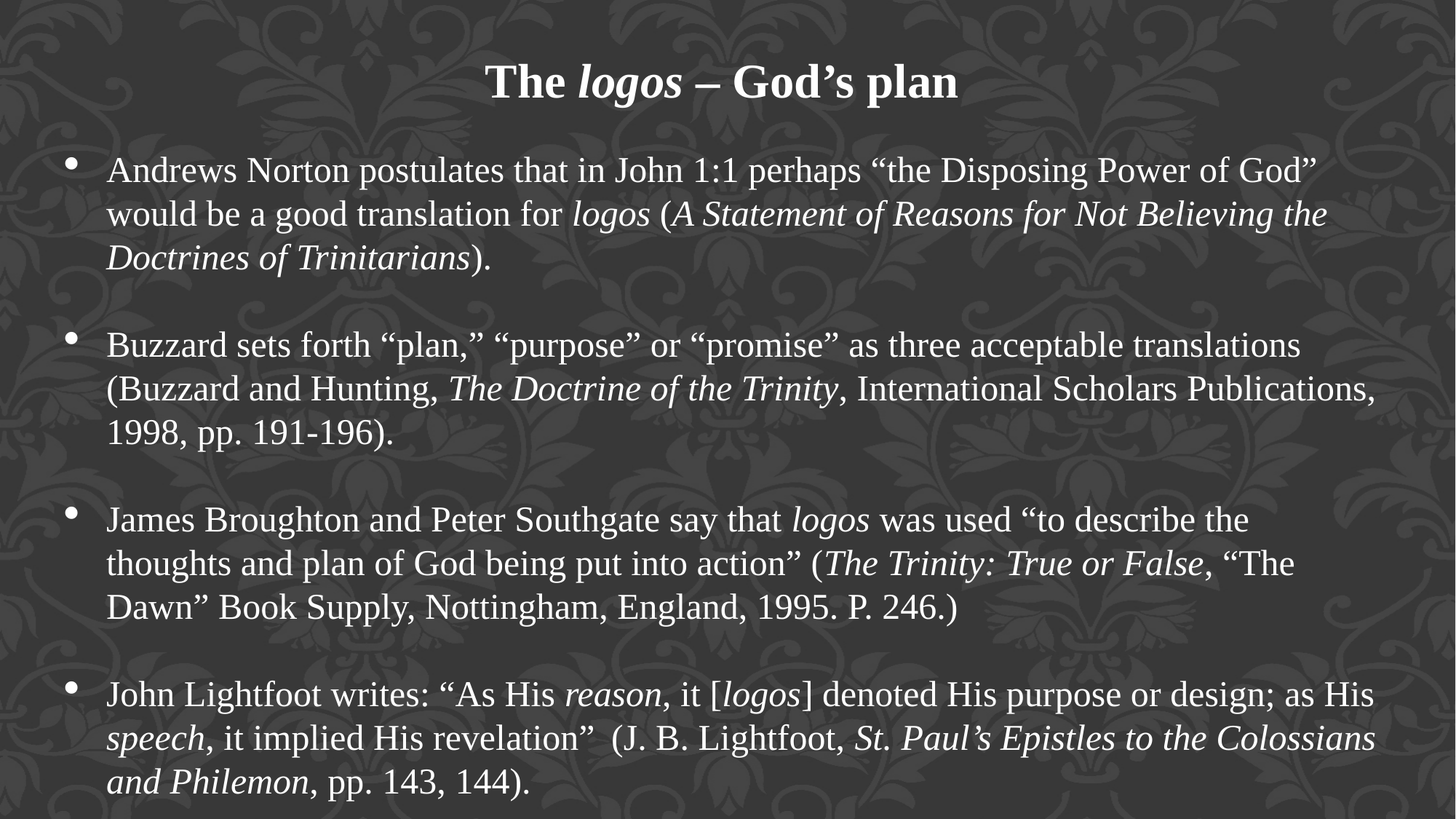

The logos – God’s plan
Andrews Norton postulates that in John 1:1 perhaps “the Disposing Power of God” would be a good translation for logos (A Statement of Reasons for Not Believing the Doctrines of Trinitarians).

Buzzard sets forth “plan,” “purpose” or “promise” as three acceptable translations (Buzzard and Hunting, The Doctrine of the Trinity, International Scholars Publications, 1998, pp. 191-196).

James Broughton and Peter Southgate say that logos was used “to describe the thoughts and plan of God being put into action” (The Trinity: True or False, “The Dawn” Book Supply, Nottingham, England, 1995. P. 246.)

John Lightfoot writes: “As His reason, it [logos] denoted His purpose or design; as His speech, it implied His revelation”  (J. B. Lightfoot, St. Paul’s Epistles to the Colossians and Philemon, pp. 143, 144).